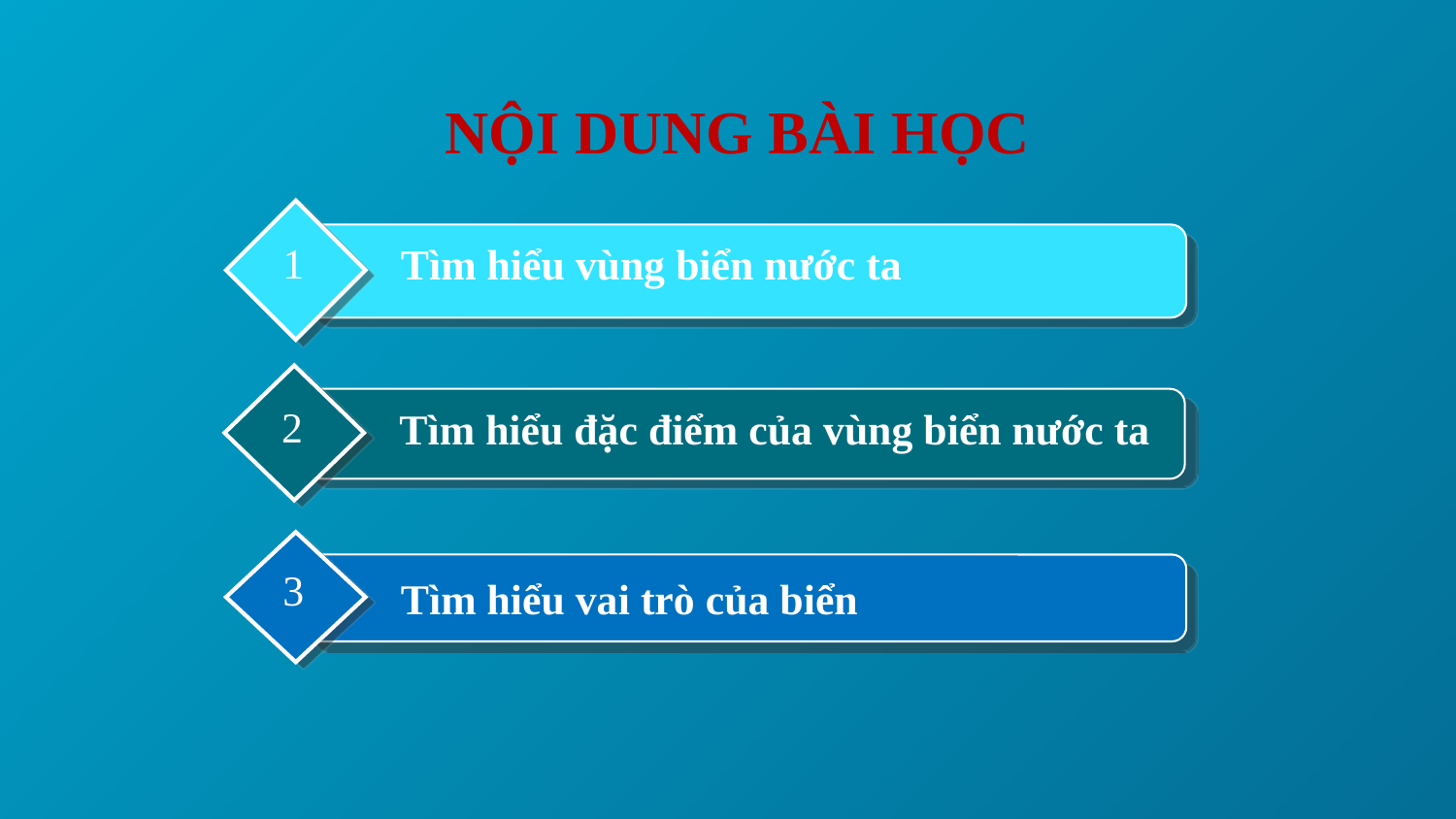

# NỘI DUNG BÀI HỌC

1
Tìm hiểu vùng biển nước ta

2
Tìm hiểu đặc điểm của vùng biển nước ta

3
Tìm hiểu vai trò của biển